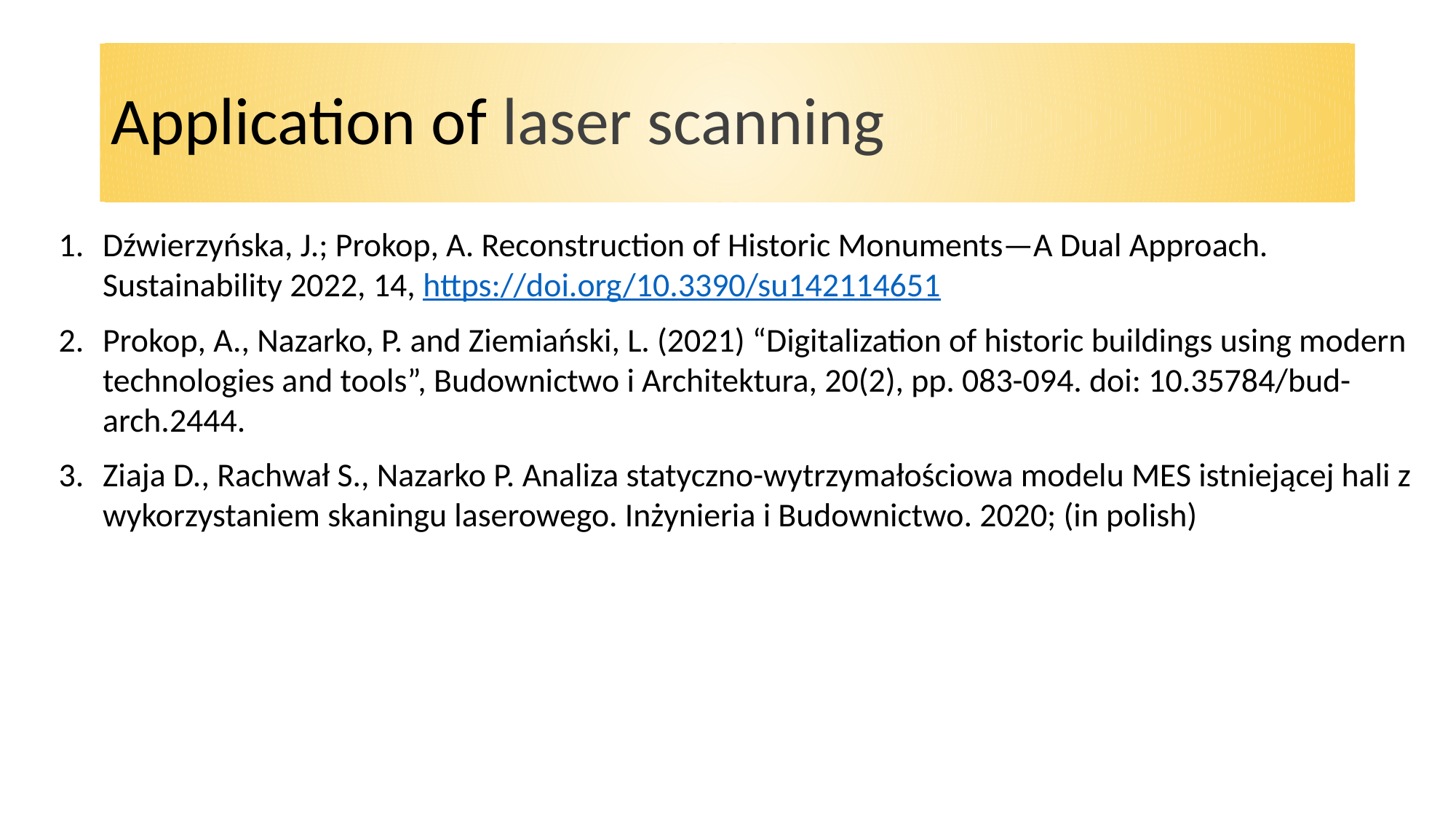

# Application of laser scanning
Dźwierzyńska, J.; Prokop, A. Reconstruction of Historic Monuments—A Dual Approach. Sustainability 2022, 14, https://doi.org/10.3390/su142114651
Prokop, A., Nazarko, P. and Ziemiański, L. (2021) “Digitalization of historic buildings using modern technologies and tools”, Budownictwo i Architektura, 20(2), pp. 083-094. doi: 10.35784/bud-arch.2444.
Ziaja D., Rachwał S., Nazarko P. Analiza statyczno-wytrzymałościowa modelu MES istniejącej hali z wykorzystaniem skaningu laserowego. Inżynieria i Budownictwo. 2020; (in polish)